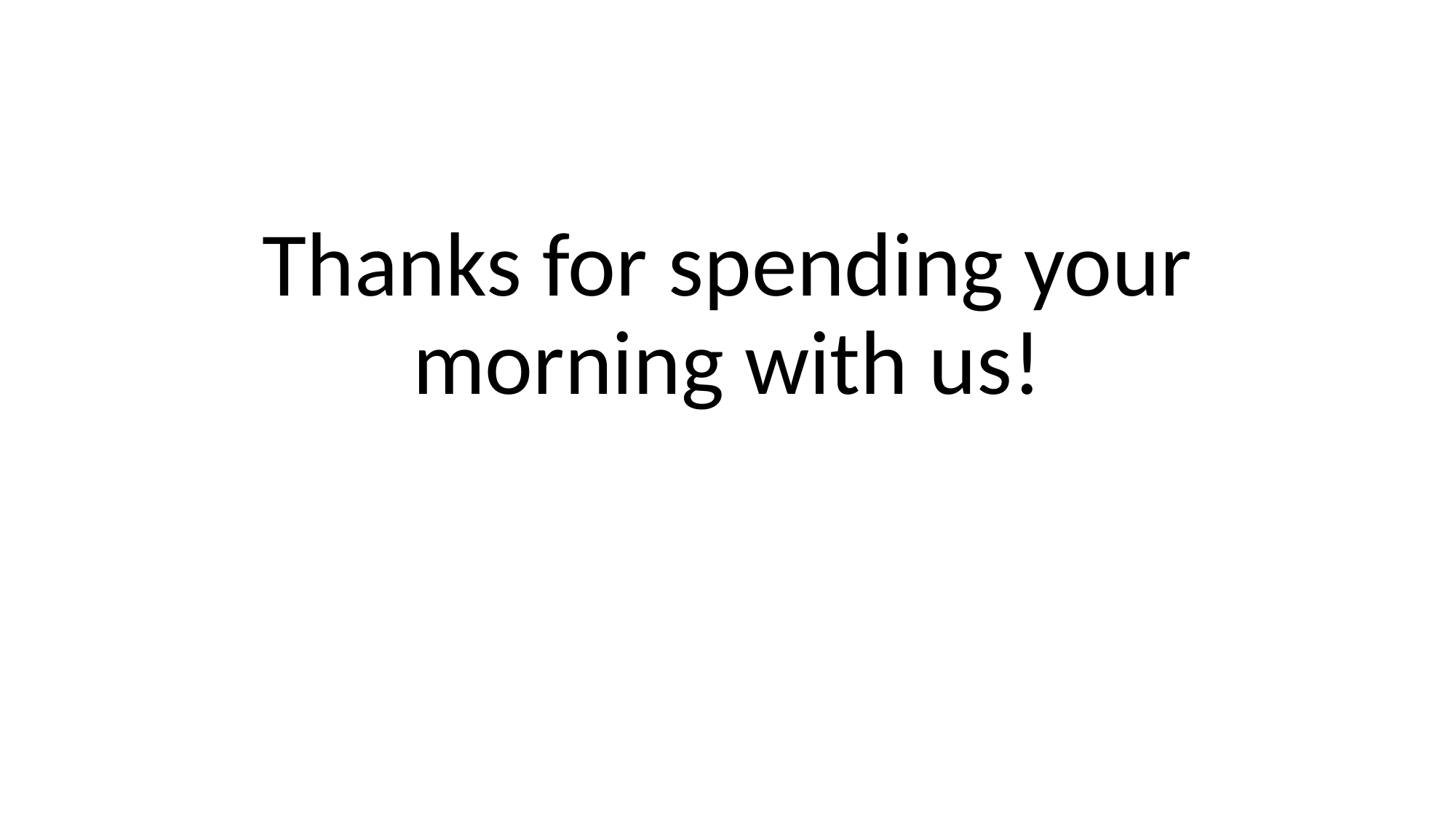

# Thanks for spending your morning with us!